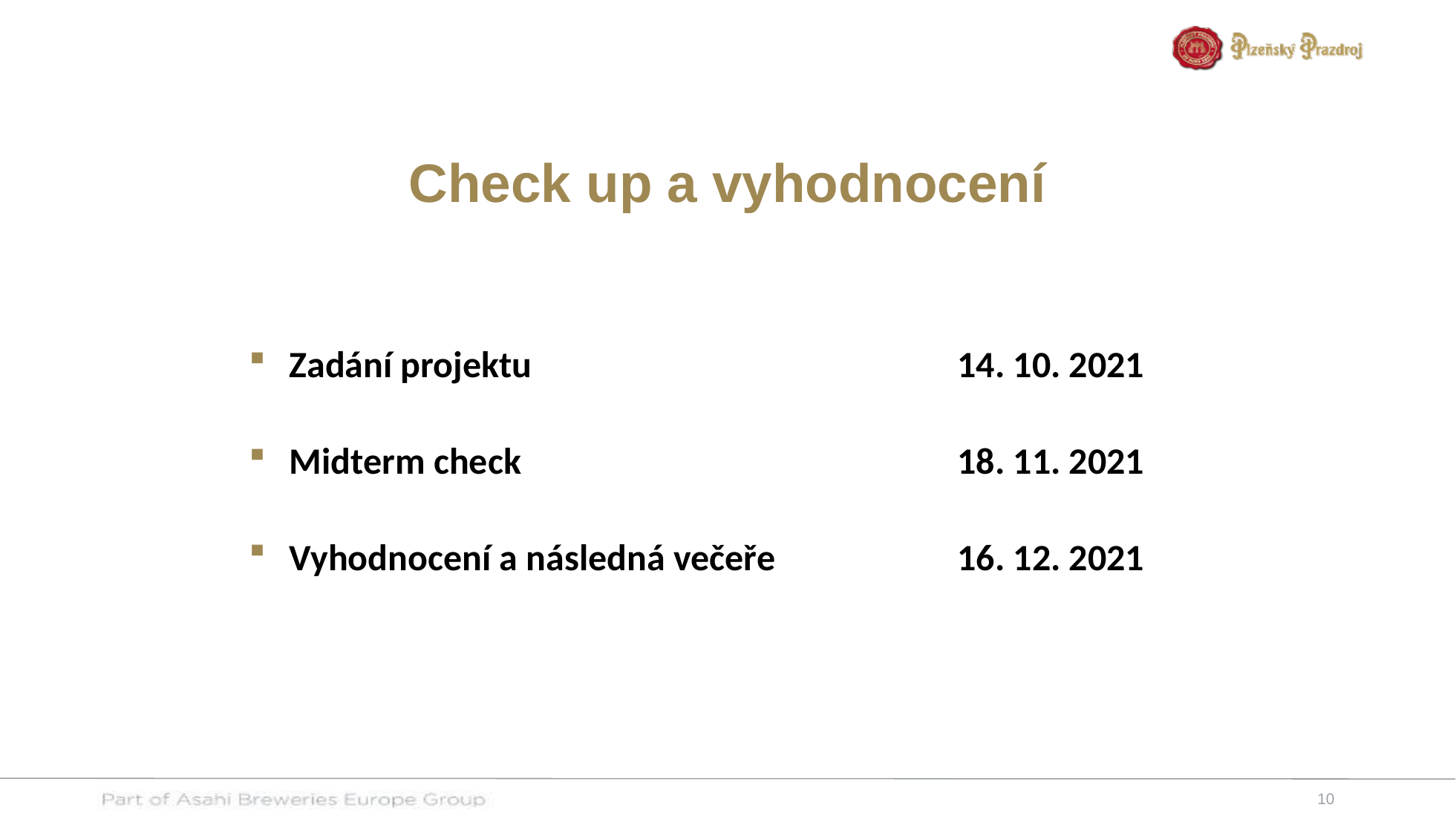

# Check up a vyhodnocení
Zadání projektu				14. 10. 2021
Midterm check				18. 11. 2021
Vyhodnocení a následná večeře		16. 12. 2021